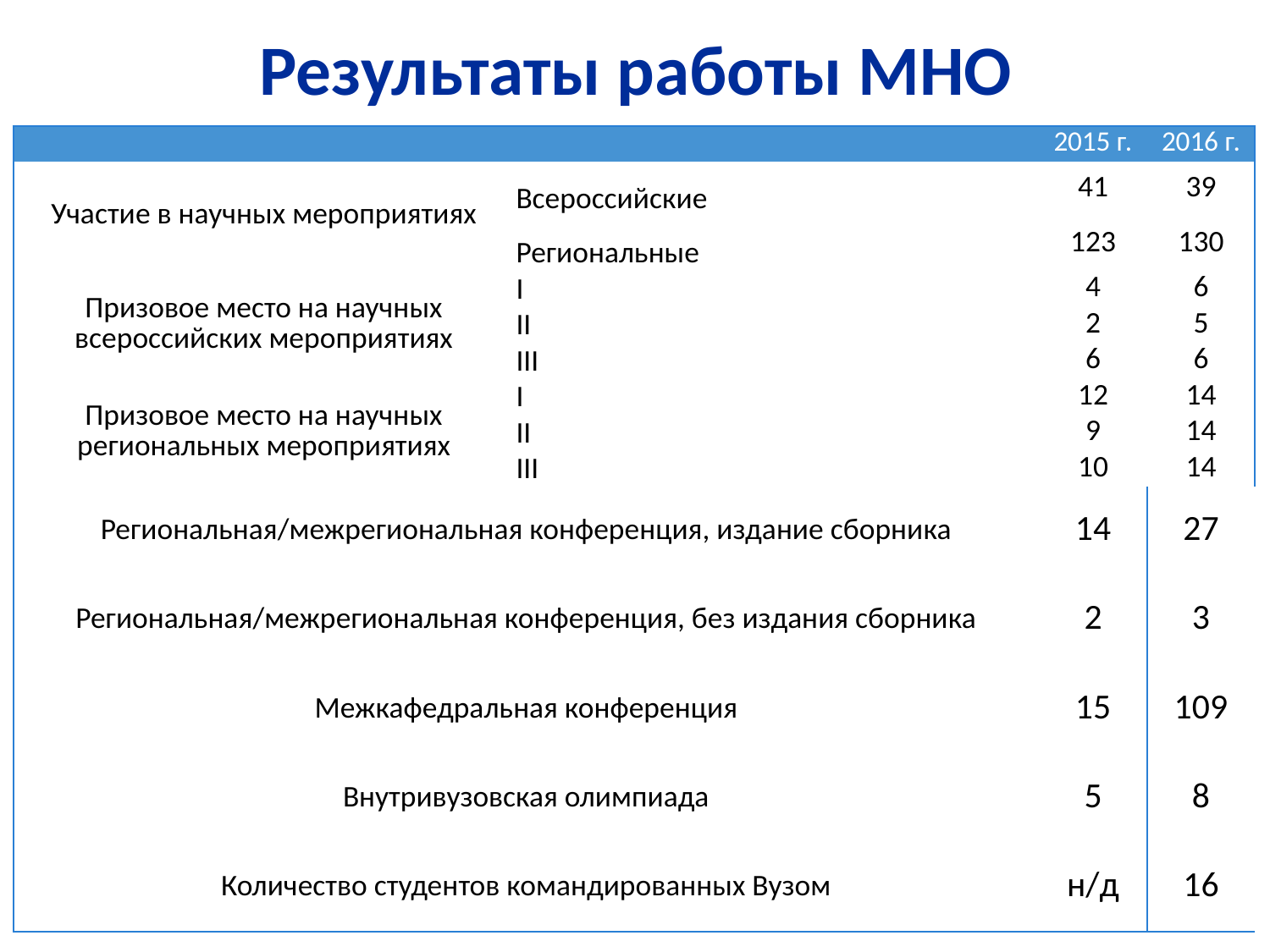

Результаты работы МНО
|  |  | 2015 г. | 2016 г. |
| --- | --- | --- | --- |
| Участие в научных мероприятиях | Всероссийские | 41 | 39 |
|  | Региональные | 123 | 130 |
| Призовое место на научных всероссийских мероприятиях | I | 4 | 6 |
|  | II | 2 | 5 |
|  | III | 6 | 6 |
| Призовое место на научных региональных мероприятиях | I | 12 | 14 |
|  | II | 9 | 14 |
|  | III | 10 | 14 |
| Региональная/межрегиональная конференция, издание сборника |  | 14 | 27 |
| Региональная/межрегиональная конференция, без издания сборника |  | 2 | 3 |
| Межкафедральная конференция |  | 15 | 109 |
| Внутривузовская олимпиада |  | 5 | 8 |
| Количество студентов командированных Вузом |  | н/д | 16 |